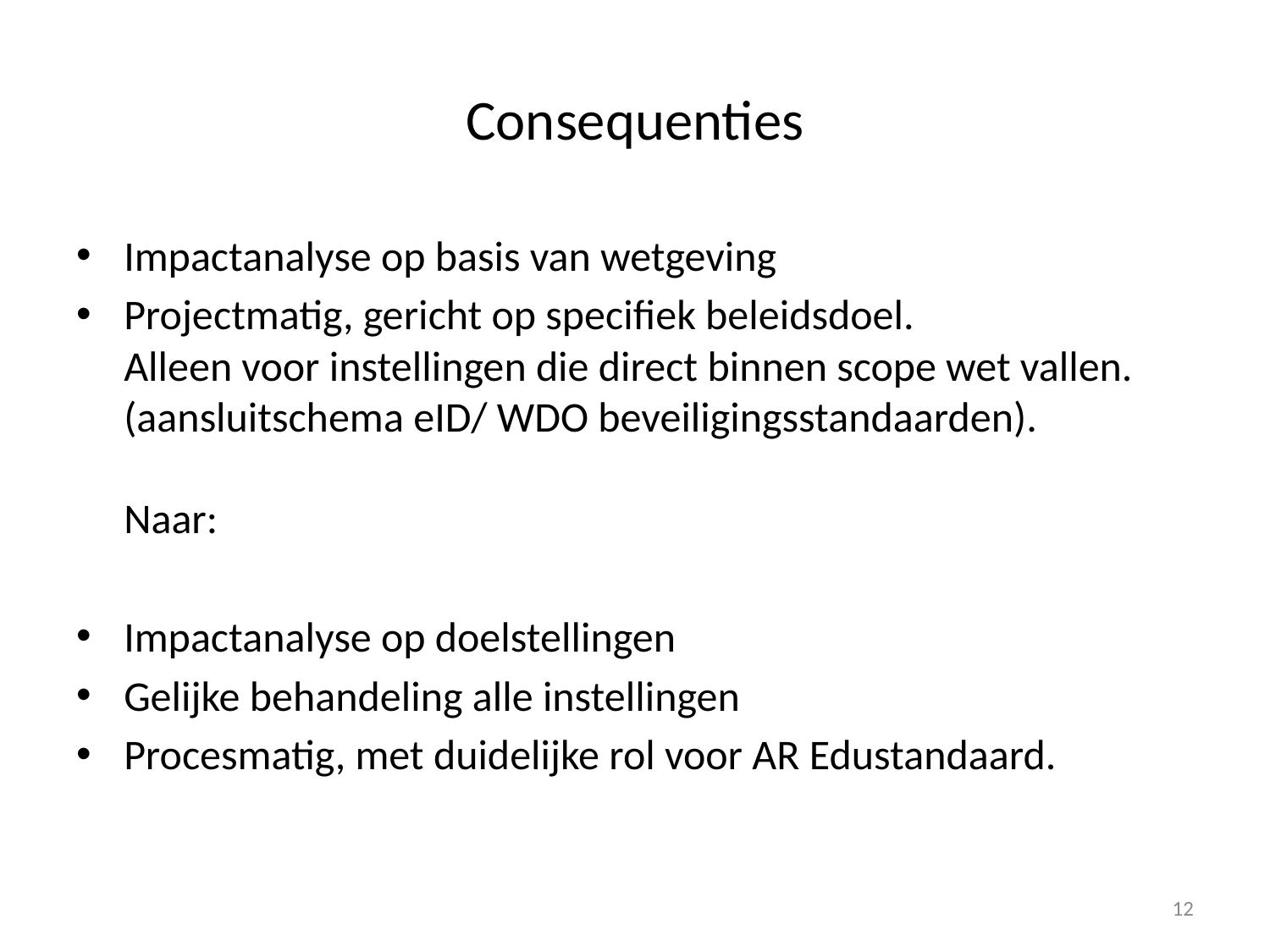

# Consequenties
Impactanalyse op basis van wetgeving
Projectmatig, gericht op specifiek beleidsdoel.
Alleen voor instellingen die direct binnen scope wet vallen.
(aansluitschema eID/ WDO beveiligingsstandaarden).
Naar:

Impactanalyse op doelstellingen
Gelijke behandeling alle instellingen
Procesmatig, met duidelijke rol voor AR Edustandaard.
12